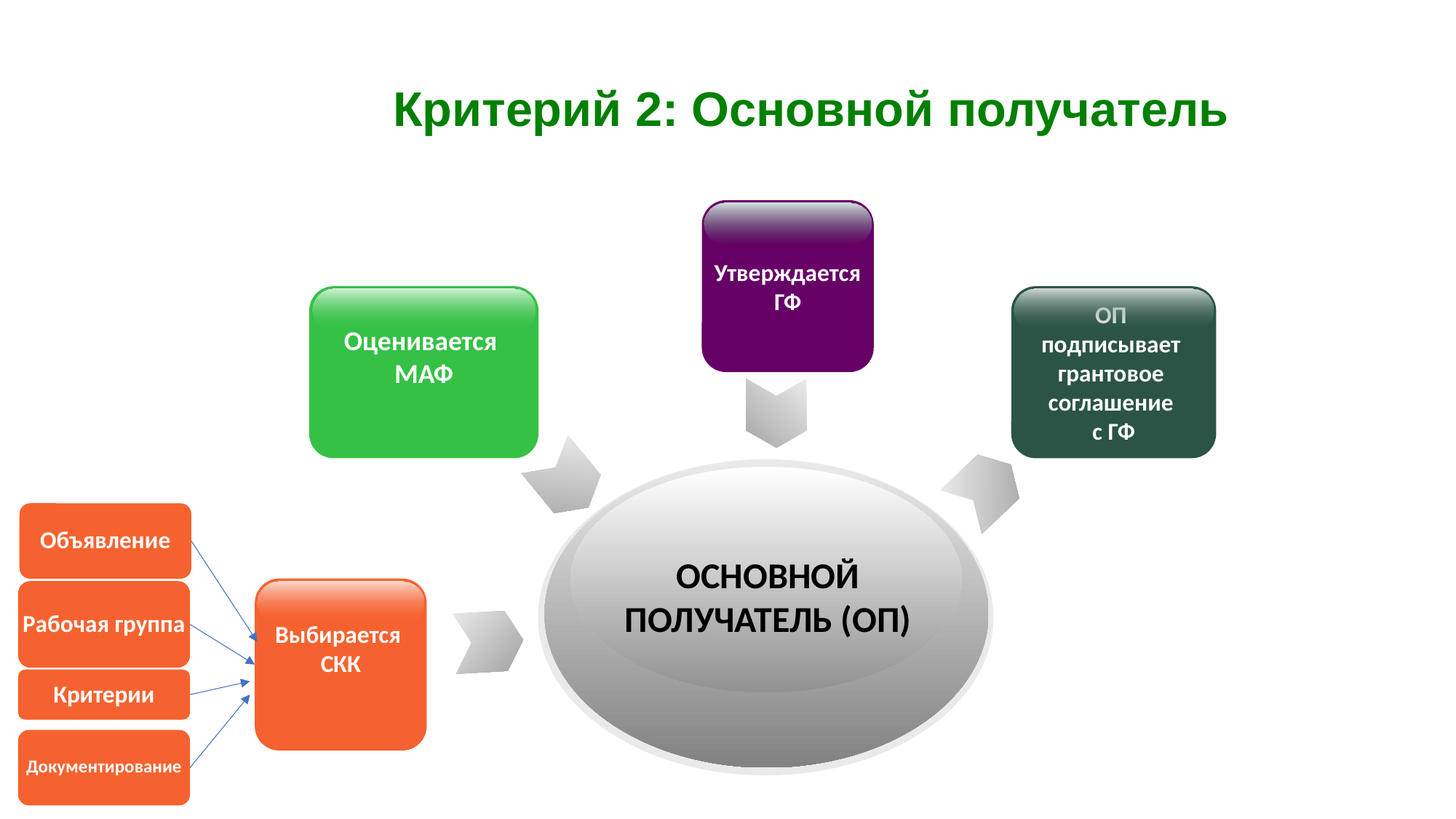

# Критерий 2: Основной получатель
Утверждается
ГФ

Оценивается
МАФ

ОП
подписывает
грантовое
соглашение
с ГФ

ОСНОВНОЙ
ПОЛУЧАТЕЛЬ (ОП)

Объявление

Выбирается
СКК

Рабочая группа

Критерии

Документирование